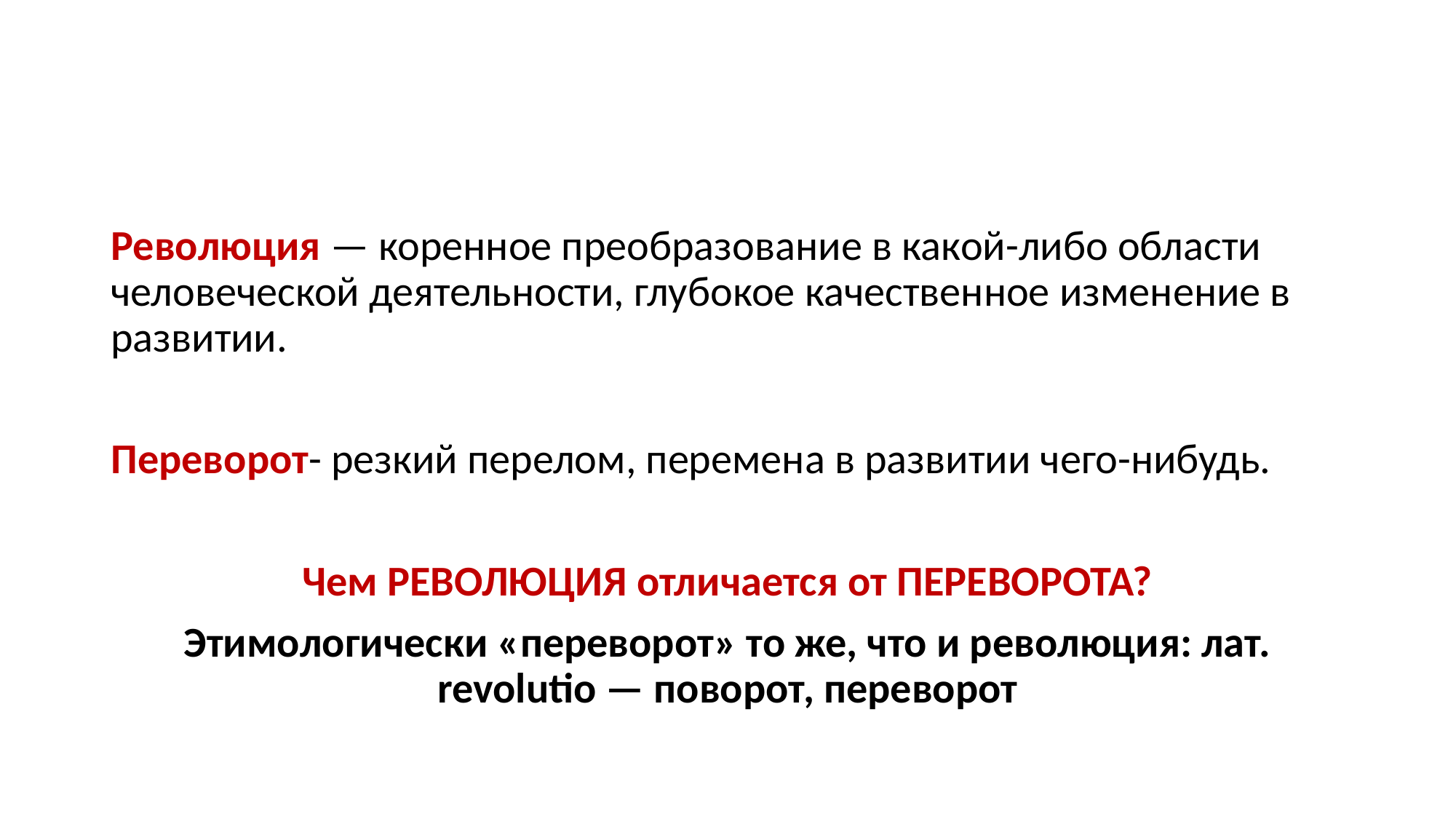

Революция — коренное преобразование в какой-либо области человеческой деятельности, глубокое качественное изменение в развитии.

Переворот- резкий перелом, перемена в развитии чего-нибудь.

Чем РЕВОЛЮЦИЯ отличается от ПЕРЕВОРОТА?
Этимологически «переворот» то же, что и революция: лат. revolutio — поворот, переворот